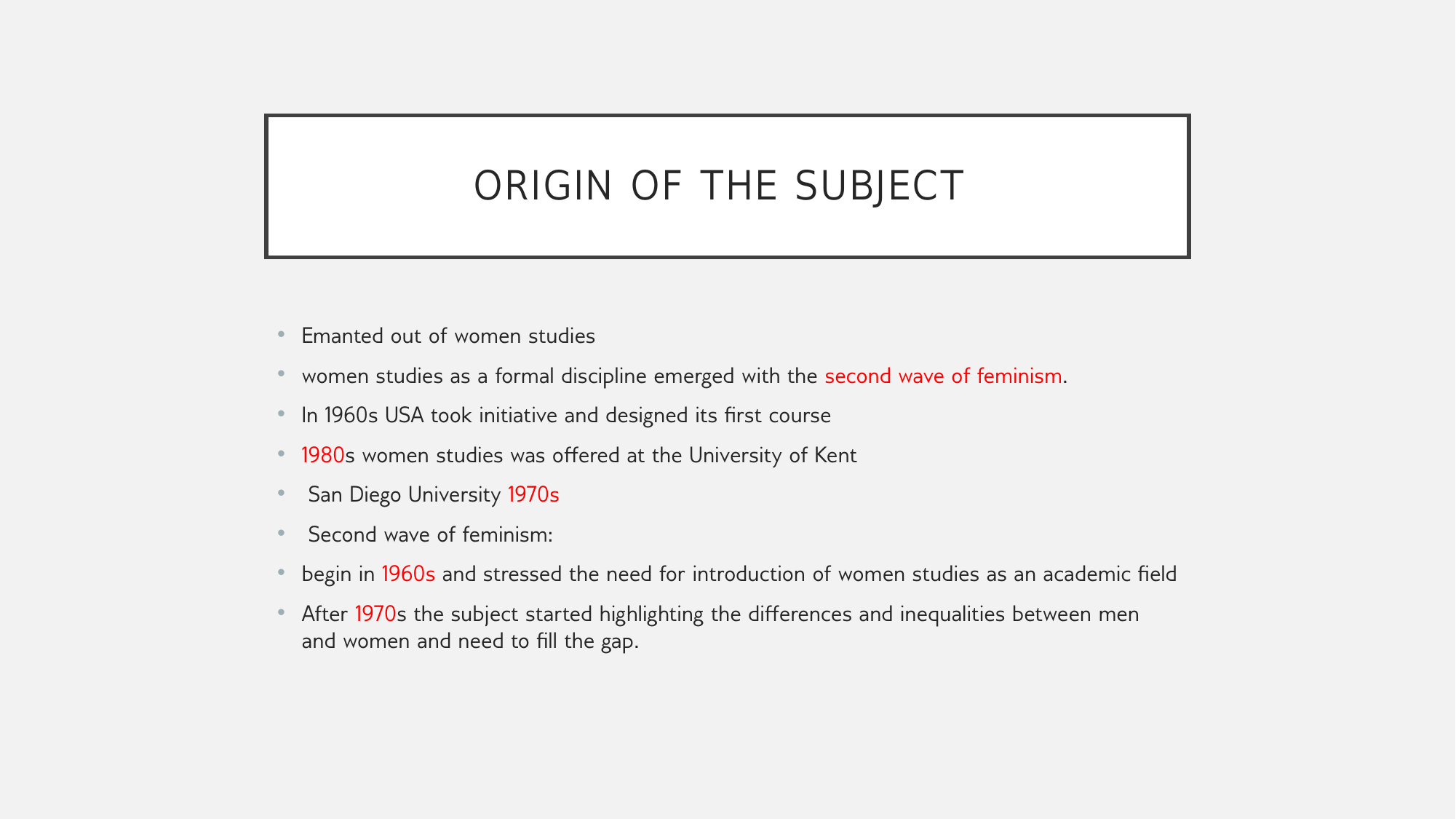

# Origin of the subject
Emanted out of women studies
women studies as a formal discipline emerged with the second wave of feminism.
In 1960s USA took initiative and designed its first course
1980s women studies was offered at the University of Kent
 San Diego University 1970s
 Second wave of feminism:
begin in 1960s and stressed the need for introduction of women studies as an academic field
After 1970s the subject started highlighting the differences and inequalities between men and women and need to fill the gap.